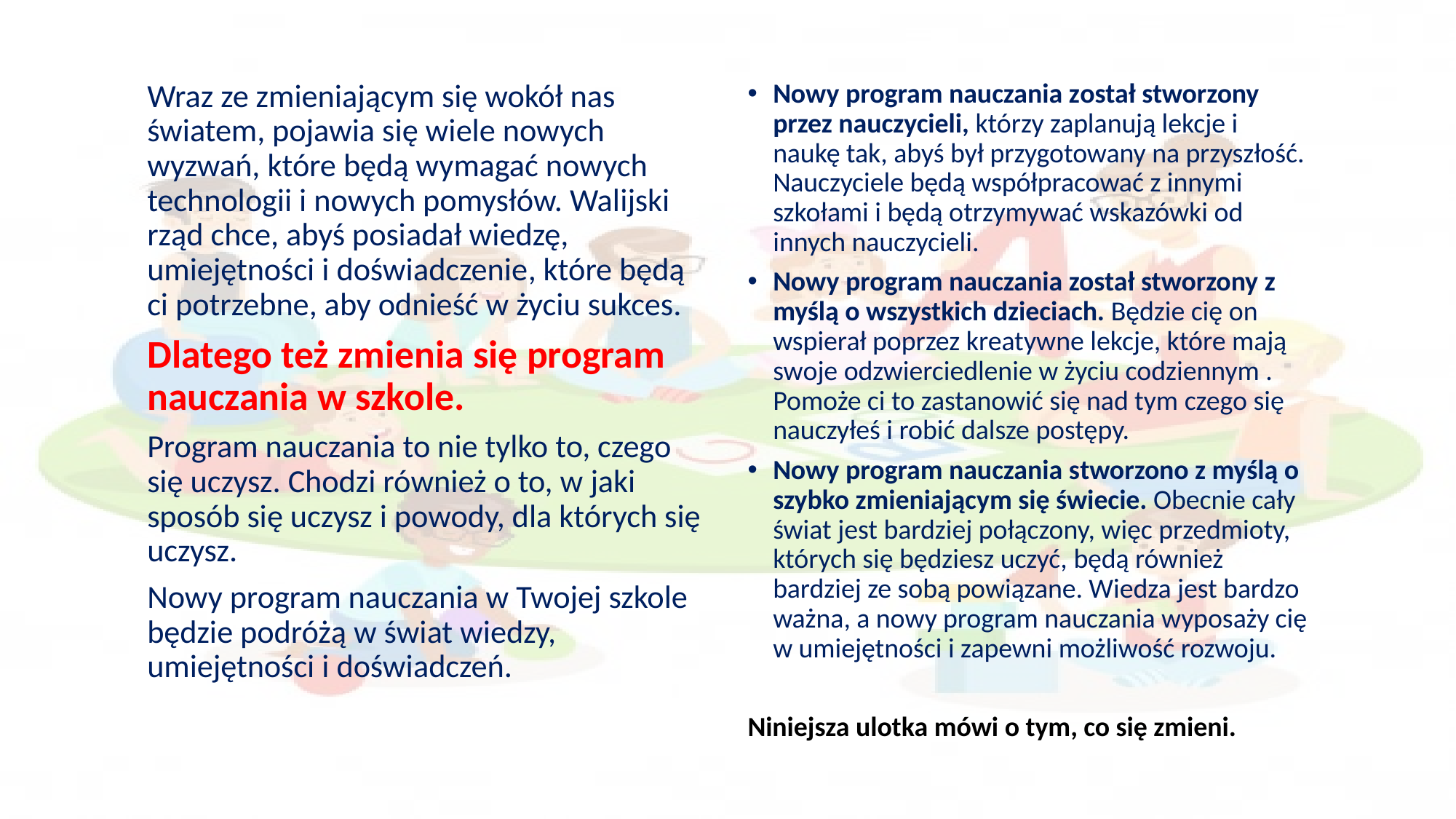

Wraz ze zmieniającym się wokół nas światem, pojawia się wiele nowych wyzwań, które będą wymagać nowych technologii i nowych pomysłów. Walijski rząd chce, abyś posiadał wiedzę, umiejętności i doświadczenie, które będą ci potrzebne, aby odnieść w życiu sukces.
Dlatego też zmienia się program nauczania w szkole.
Program nauczania to nie tylko to, czego się uczysz. Chodzi również o to, w jaki sposób się uczysz i powody, dla których się uczysz.
Nowy program nauczania w Twojej szkole będzie podróżą w świat wiedzy, umiejętności i doświadczeń.

Nowy program nauczania został stworzony przez nauczycieli, którzy zaplanują lekcje i naukę tak, abyś był przygotowany na przyszłość. Nauczyciele będą współpracować z innymi szkołami i będą otrzymywać wskazówki od innych nauczycieli.
Nowy program nauczania został stworzony z myślą o wszystkich dzieciach. Będzie cię on wspierał poprzez kreatywne lekcje, które mają swoje odzwierciedlenie w życiu codziennym . Pomoże ci to zastanowić się nad tym czego się nauczyłeś i robić dalsze postępy.
Nowy program nauczania stworzono z myślą o szybko zmieniającym się świecie. Obecnie cały świat jest bardziej połączony, więc przedmioty, których się będziesz uczyć, będą również bardziej ze sobą powiązane. Wiedza jest bardzo ważna, a nowy program nauczania wyposaży cię w umiejętności i zapewni możliwość rozwoju.

Niniejsza ulotka mówi o tym, co się zmieni.